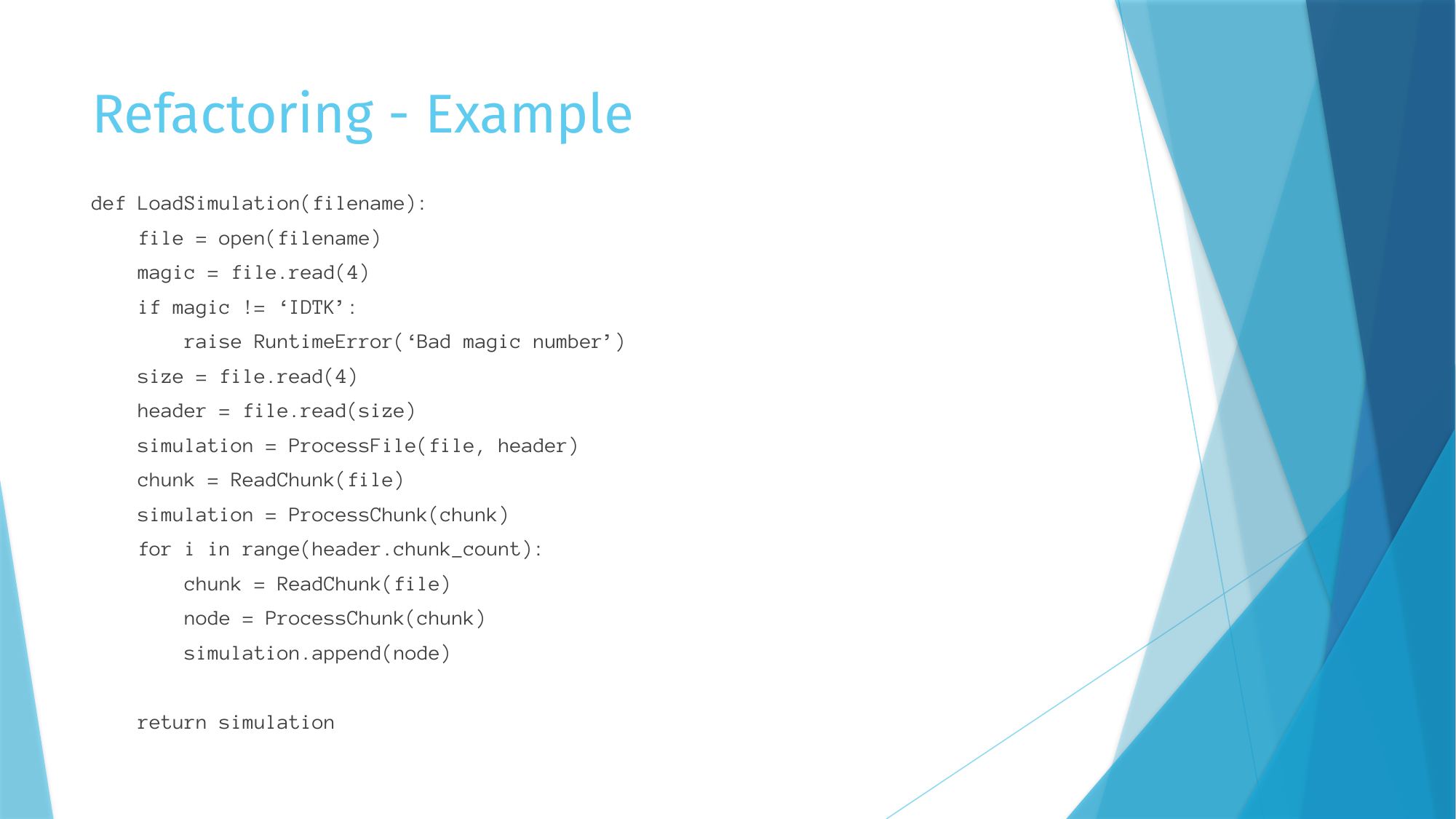

# Refactoring - Example
def LoadSimulation(filename):
    file = open(filename)
    magic = file.read(4)
    if magic != ‘IDTK’:
        raise RuntimeError(‘Bad magic number’)
    size = file.read(4)
    header = file.read(size)
    simulation = ProcessFile(file, header)
    chunk = ReadChunk(file)
    simulation = ProcessChunk(chunk)
    for i in range(header.chunk_count):
        chunk = ReadChunk(file)
        node = ProcessChunk(chunk)
        simulation.append(node)

    return simulation